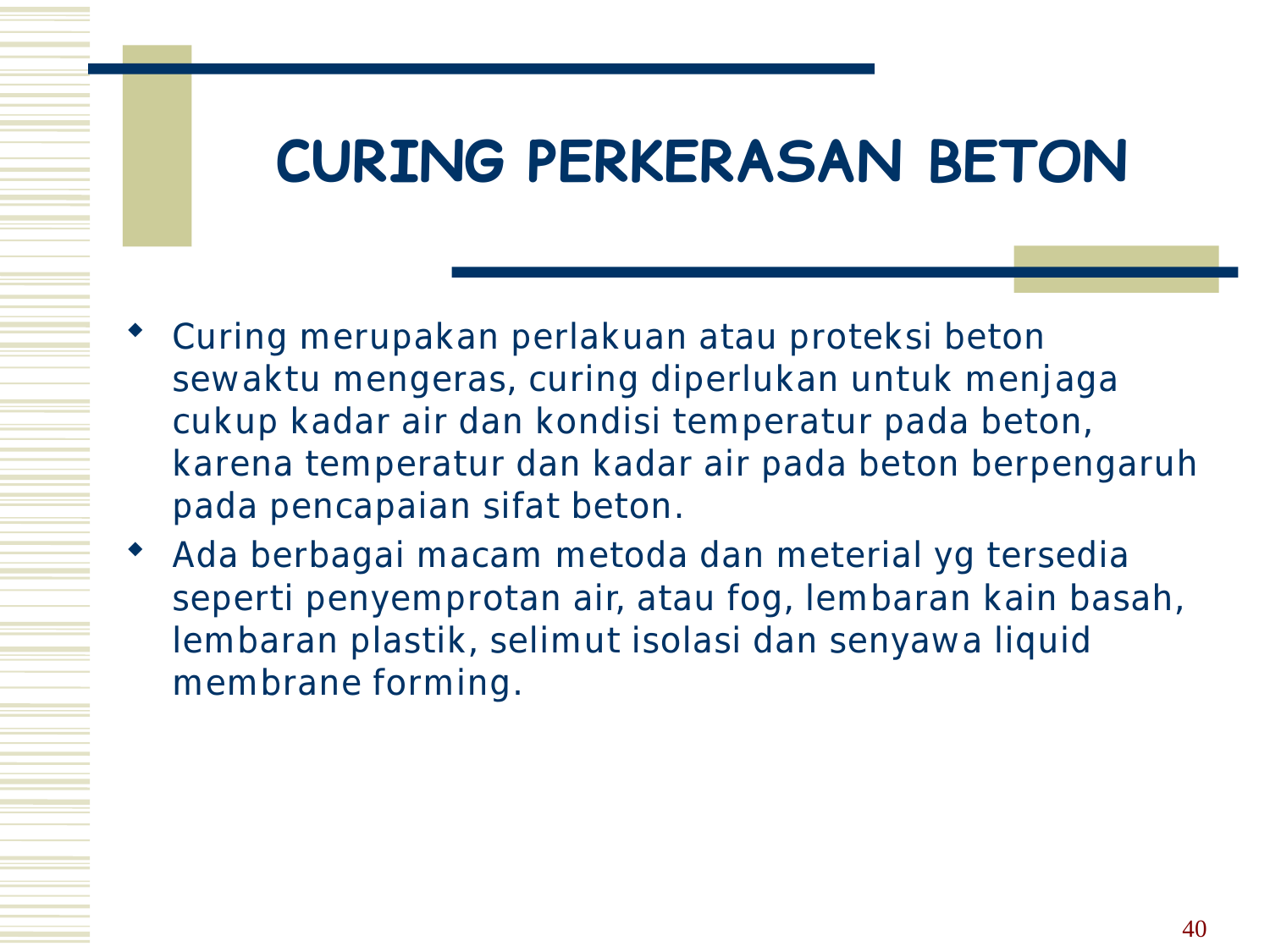

# CURING PERKERASAN BETON
Curing merupakan perlakuan atau proteksi beton sewaktu mengeras, curing diperlukan untuk menjaga cukup kadar air dan kondisi temperatur pada beton, karena temperatur dan kadar air pada beton berpengaruh pada pencapaian sifat beton.
Ada berbagai macam metoda dan meterial yg tersedia seperti penyemprotan air, atau fog, lembaran kain basah, lembaran plastik, selimut isolasi dan senyawa liquid membrane forming.

40